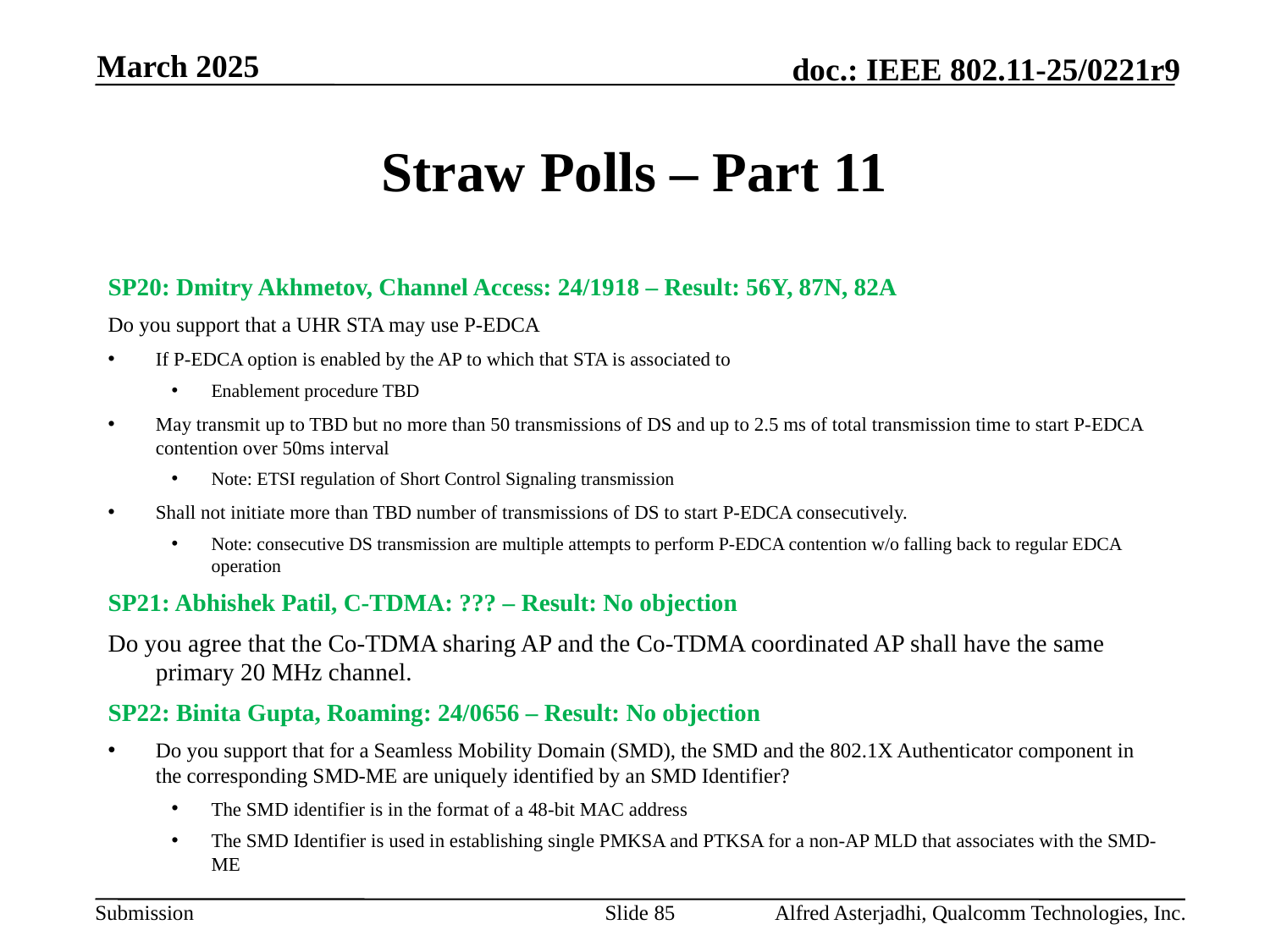

March 2025
# Straw Polls – Part 11
SP20: Dmitry Akhmetov, Channel Access: 24/1918 – Result: 56Y, 87N, 82A
Do you support that a UHR STA may use P-EDCA
If P-EDCA option is enabled by the AP to which that STA is associated to
Enablement procedure TBD
May transmit up to TBD but no more than 50 transmissions of DS and up to 2.5 ms of total transmission time to start P-EDCA contention over 50ms interval
Note: ETSI regulation of Short Control Signaling transmission
Shall not initiate more than TBD number of transmissions of DS to start P-EDCA consecutively.
Note: consecutive DS transmission are multiple attempts to perform P-EDCA contention w/o falling back to regular EDCA operation
SP21: Abhishek Patil, C-TDMA: ??? – Result: No objection
Do you agree that the Co-TDMA sharing AP and the Co-TDMA coordinated AP shall have the same primary 20 MHz channel.
SP22: Binita Gupta, Roaming: 24/0656 – Result: No objection
Do you support that for a Seamless Mobility Domain (SMD), the SMD and the 802.1X Authenticator component in the corresponding SMD-ME are uniquely identified by an SMD Identifier?
The SMD identifier is in the format of a 48-bit MAC address
The SMD Identifier is used in establishing single PMKSA and PTKSA for a non-AP MLD that associates with the SMD-ME

Slide 85
Alfred Asterjadhi, Qualcomm Technologies, Inc.